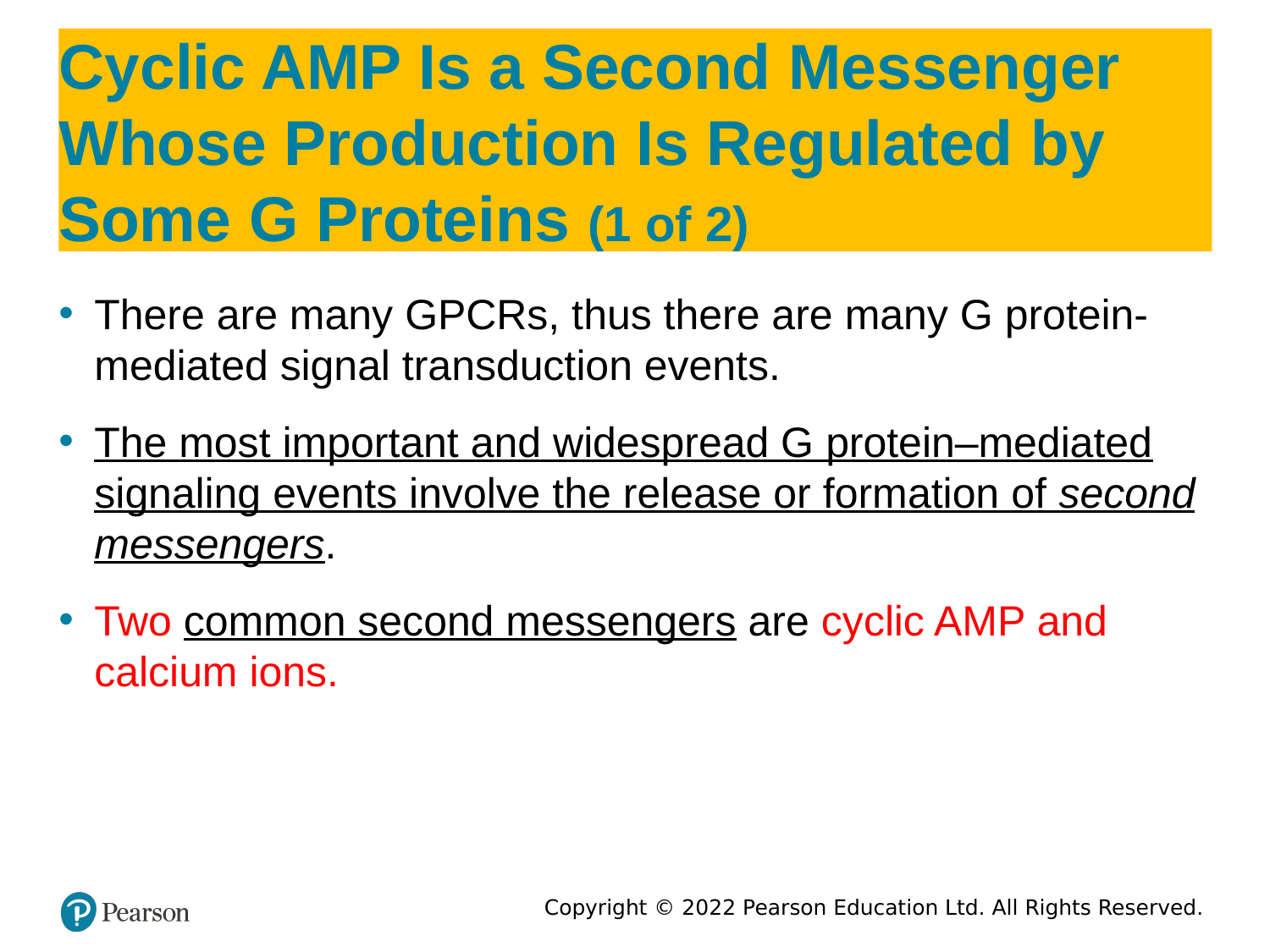

# Cyclic AMP Is a Second Messenger Whose Production Is Regulated by Some G Proteins (1 of 2)
There are many GPCRs, thus there are many G protein-mediated signal transduction events.
The most important and widespread G protein–mediated signaling events involve the release or formation of second messengers.
Two common second messengers are cyclic AMP and calcium ions.